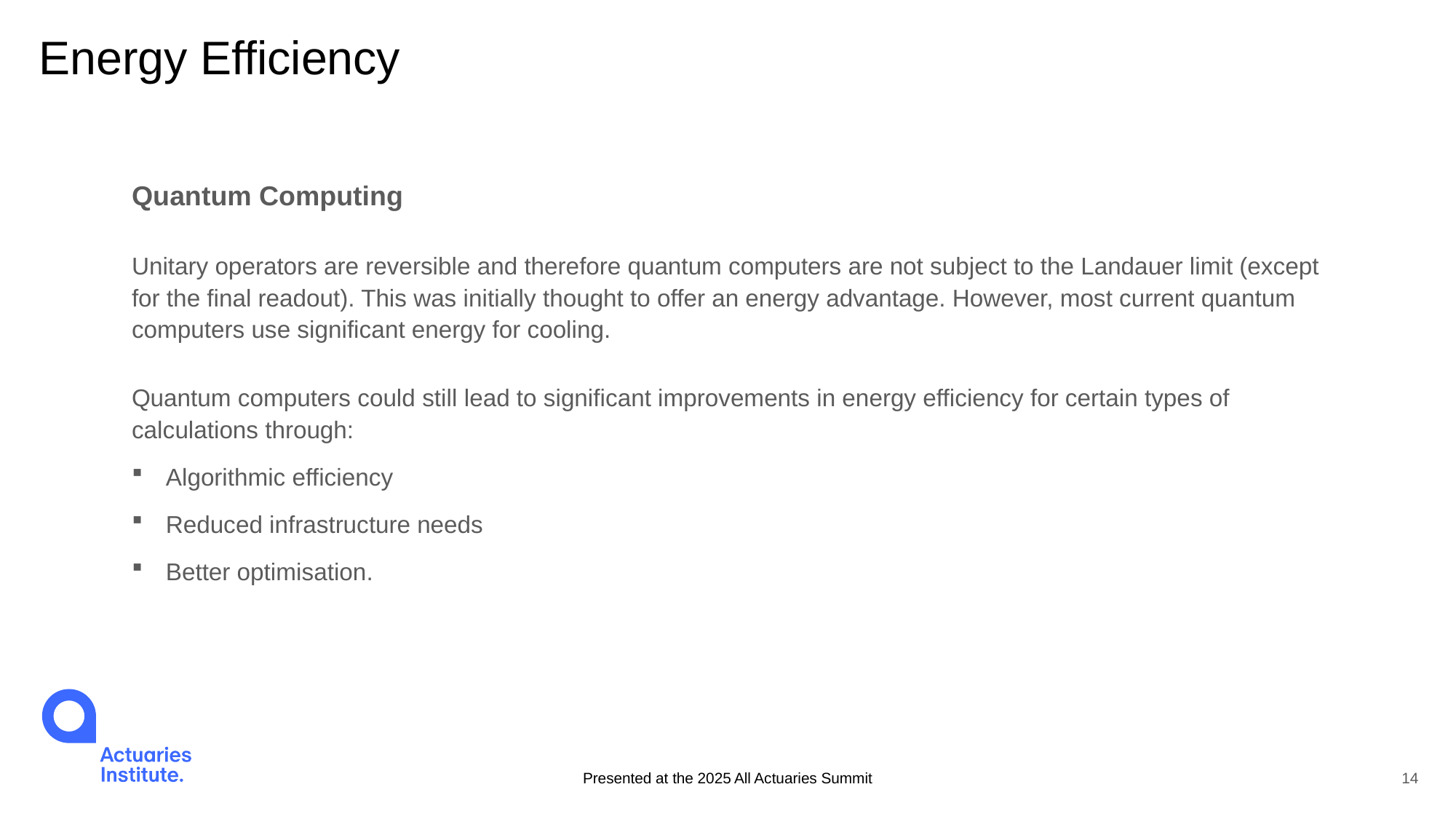

# Energy Efficiency
Quantum Computing
Unitary operators are reversible and therefore quantum computers are not subject to the Landauer limit (except for the final readout). This was initially thought to offer an energy advantage. However, most current quantum computers use significant energy for cooling.
Quantum computers could still lead to significant improvements in energy efficiency for certain types of calculations through:
Algorithmic efficiency
Reduced infrastructure needs
Better optimisation.
Presented at the 2025 All Actuaries Summit
14